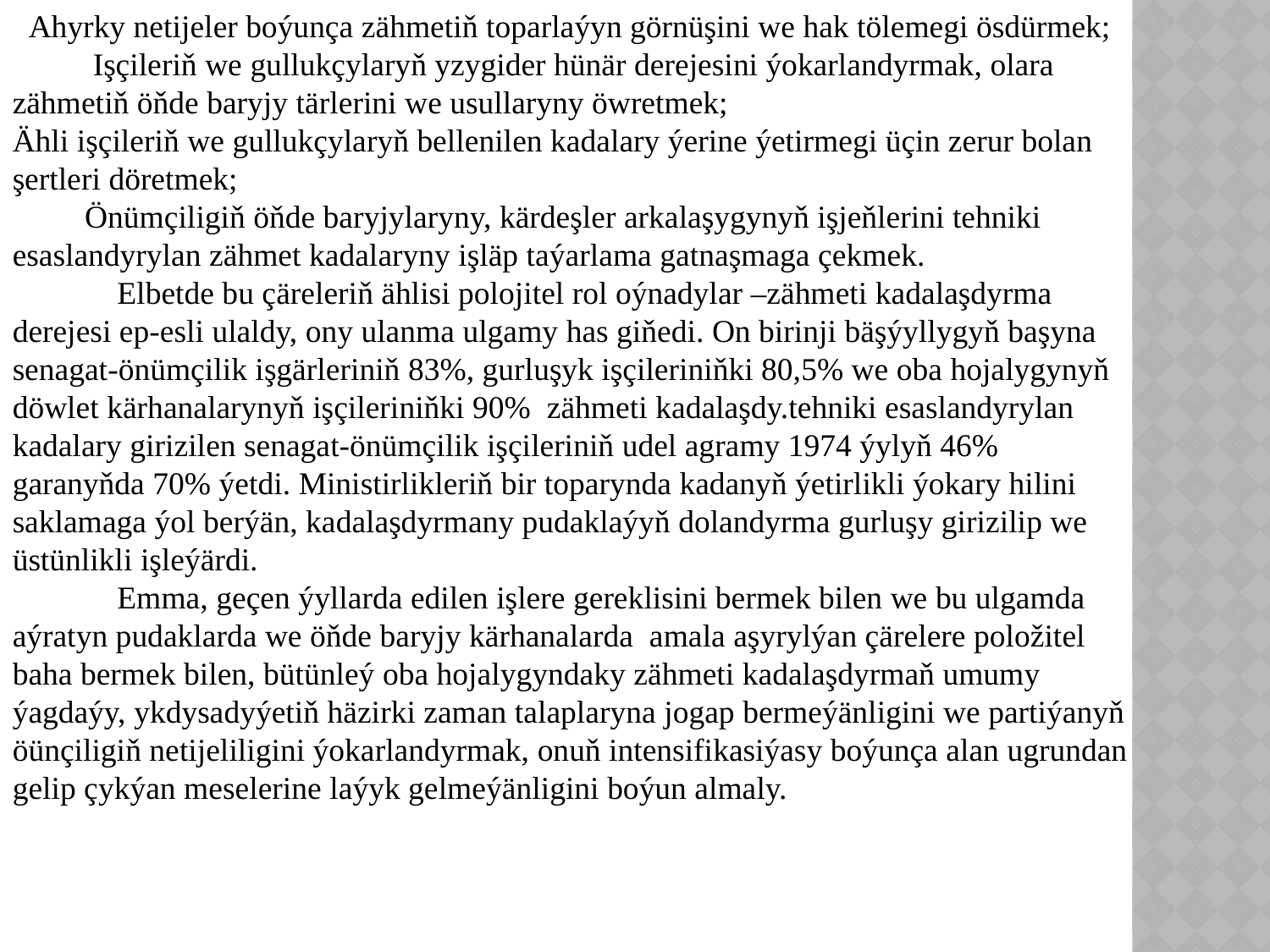

Ahyrky netijeler boýunça zähmetiň toparlaýyn görnüşini we hak tölemegi ösdürmek;
          Işçileriň we gullukçylaryň yzygider hünär derejesini ýokarlandyrmak, olara zähmetiň öňde baryjy tärlerini we usullaryny öwretmek;
Ähli işçileriň we gullukçylaryň bellenilen kadalary ýerine ýetirmegi üçin zerur bolan şertleri döretmek;
         Önümçiligiň öňde baryjylaryny, kärdeşler arkalaşygynyň işjeňlerini tehniki esaslandyrylan zähmet kadalaryny işläp taýarlama gatnaşmaga çekmek.
             Elbetde bu çäreleriň ählisi polojitel rol oýnadylar –zähmeti kadalaşdyrma derejesi ep-esli ulaldy, ony ulanma ulgamy has giňedi. On birinji bäşýyllygyň başyna senagat-önümçilik işgärleriniň 83%, gurluşyk işçileriniňki 80,5% we oba hojalygynyň döwlet kärhanalarynyň işçileriniňki 90%  zähmeti kadalaşdy.tehniki esaslandyrylan kadalary girizilen senagat-önümçilik işçileriniň udel agramy 1974 ýylyň 46% garanyňda 70% ýetdi. Ministirlikleriň bir toparynda kadanyň ýetirlikli ýokary hilini saklamaga ýol berýän, kadalaşdyrmany pudaklaýyň dolandyrma gurluşy girizilip we üstünlikli işleýärdi.
             Emma, geçen ýyllarda edilen işlere gereklisini bermek bilen we bu ulgamda aýratyn pudaklarda we öňde baryjy kärhanalarda  amala aşyrylýan çärelere položitel baha bermek bilen, bütünleý oba hojalygyndaky zähmeti kadalaşdyrmaň umumy ýagdaýy, ykdysadyýetiň häzirki zaman talaplaryna jogap bermeýänligini we partiýanyň öünçiligiň netijeliligini ýokarlandyrmak, onuň intensifikasiýasy boýunça alan ugrundan gelip çykýan meselerine laýyk gelmeýänligini boýun almaly.